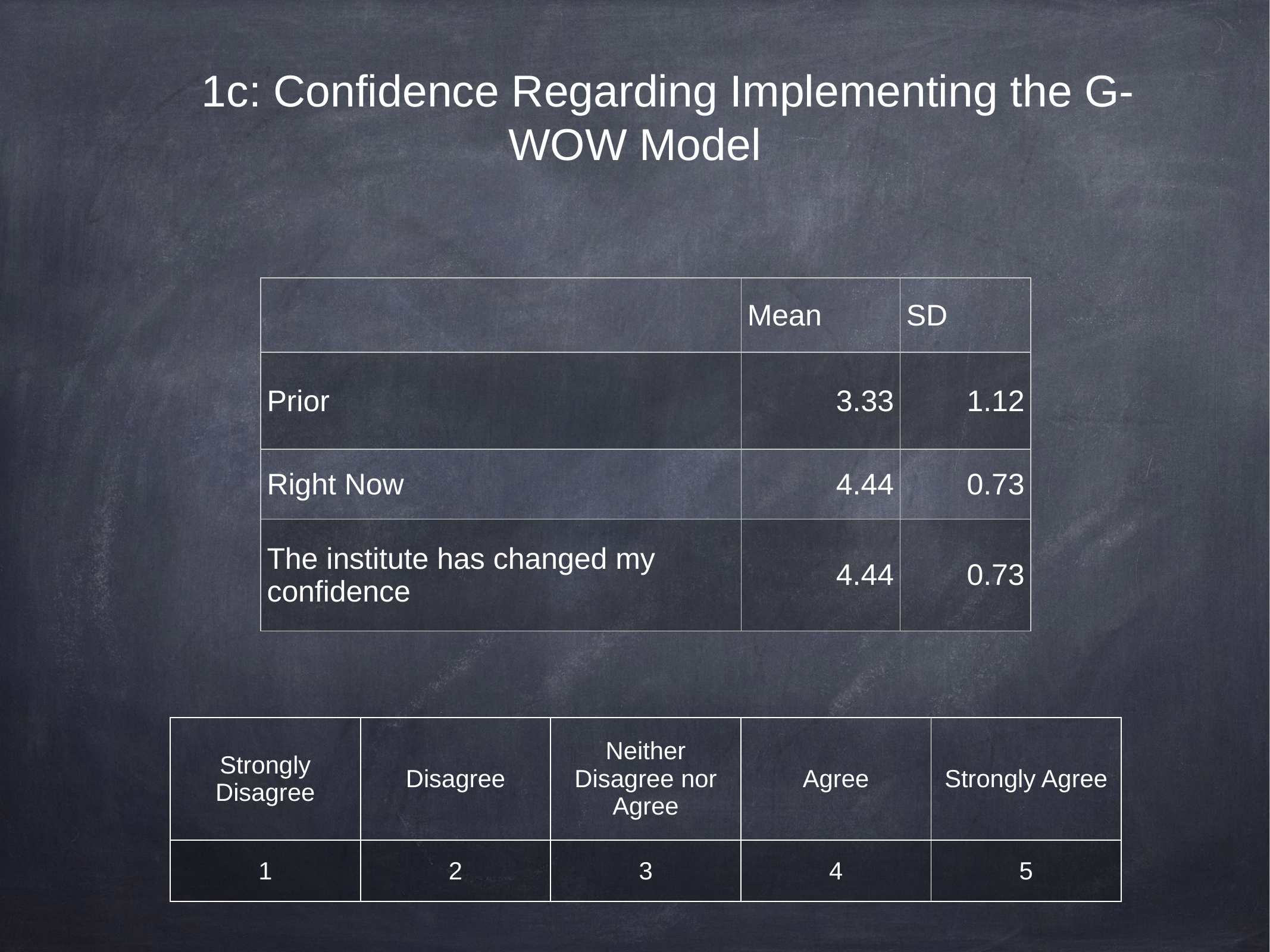

# 1c: Confidence Regarding Implementing the G-WOW Model
|  | Mean | SD |
| --- | --- | --- |
| Prior | 3.33 | 1.12 |
| Right Now | 4.44 | 0.73 |
| The institute has changed my confidence | 4.44 | 0.73 |
| Strongly Disagree | Disagree | Neither Disagree nor Agree | Agree | Strongly Agree |
| --- | --- | --- | --- | --- |
| 1 | 2 | 3 | 4 | 5 |